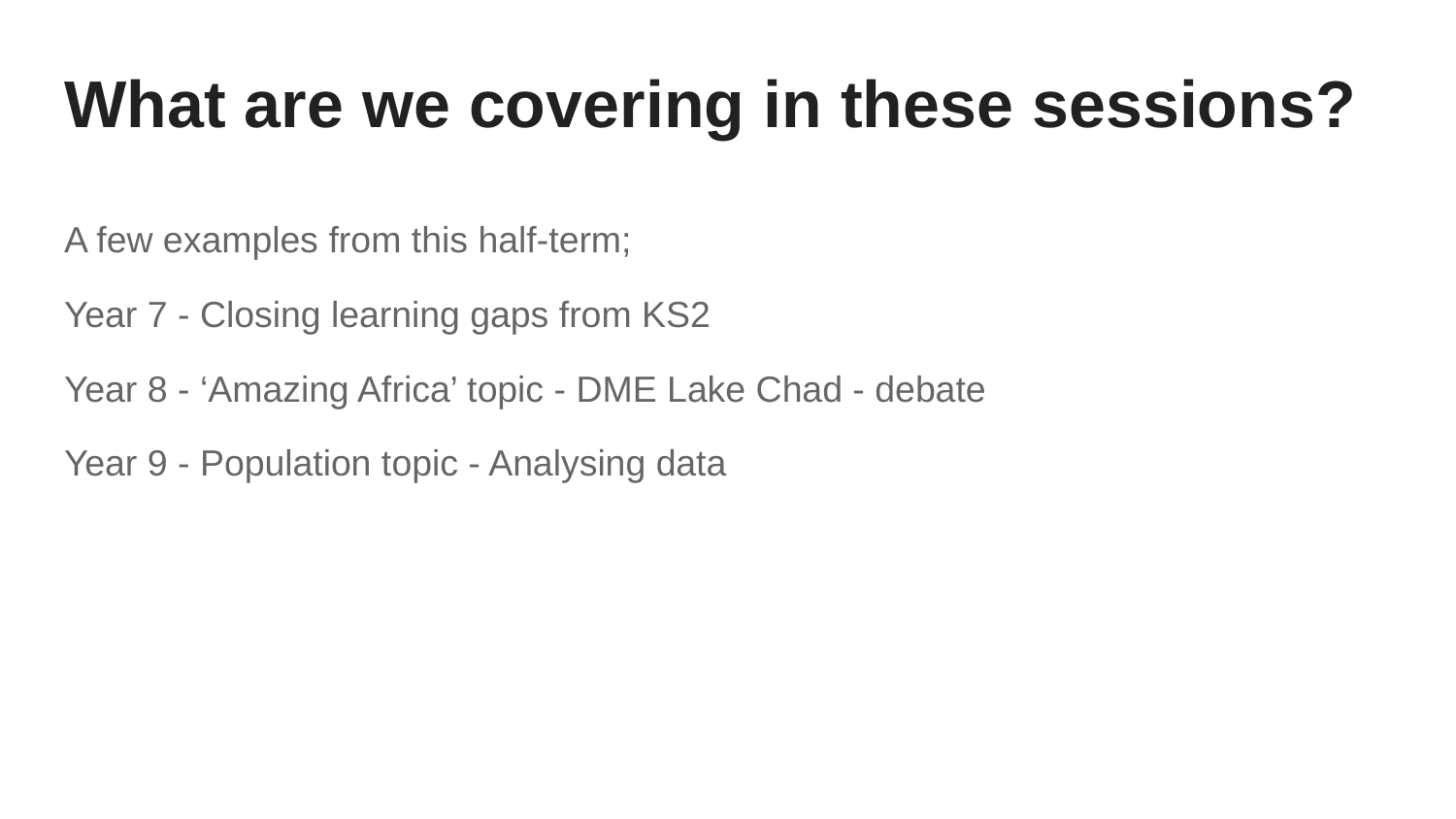

# What are we covering in these sessions?
A few examples from this half-term;
Year 7 - Closing learning gaps from KS2
Year 8 - ‘Amazing Africa’ topic - DME Lake Chad - debate
Year 9 - Population topic - Analysing data